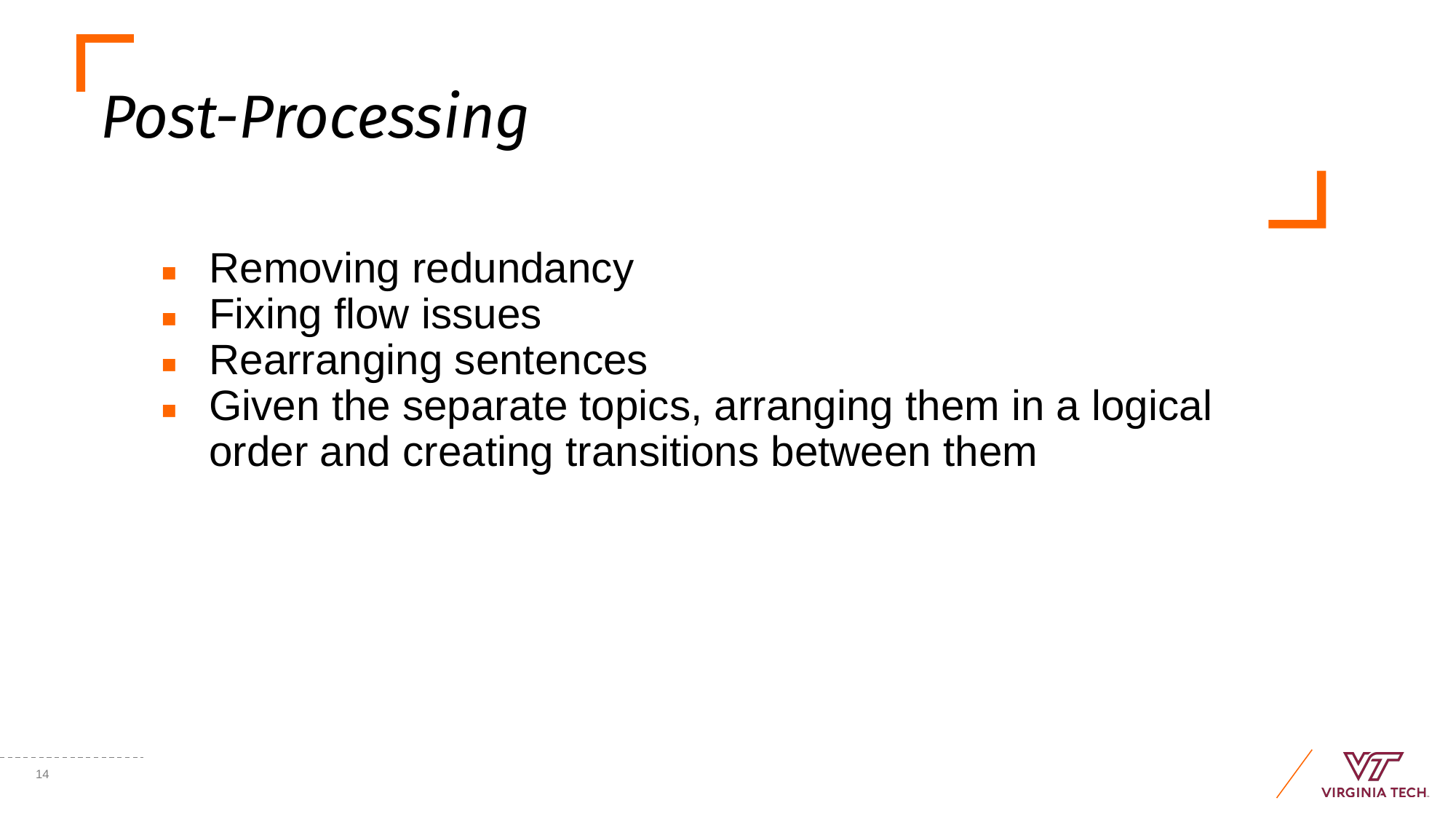

# Post-Processing
Removing redundancy
Fixing flow issues
Rearranging sentences
Given the separate topics, arranging them in a logical order and creating transitions between them
14